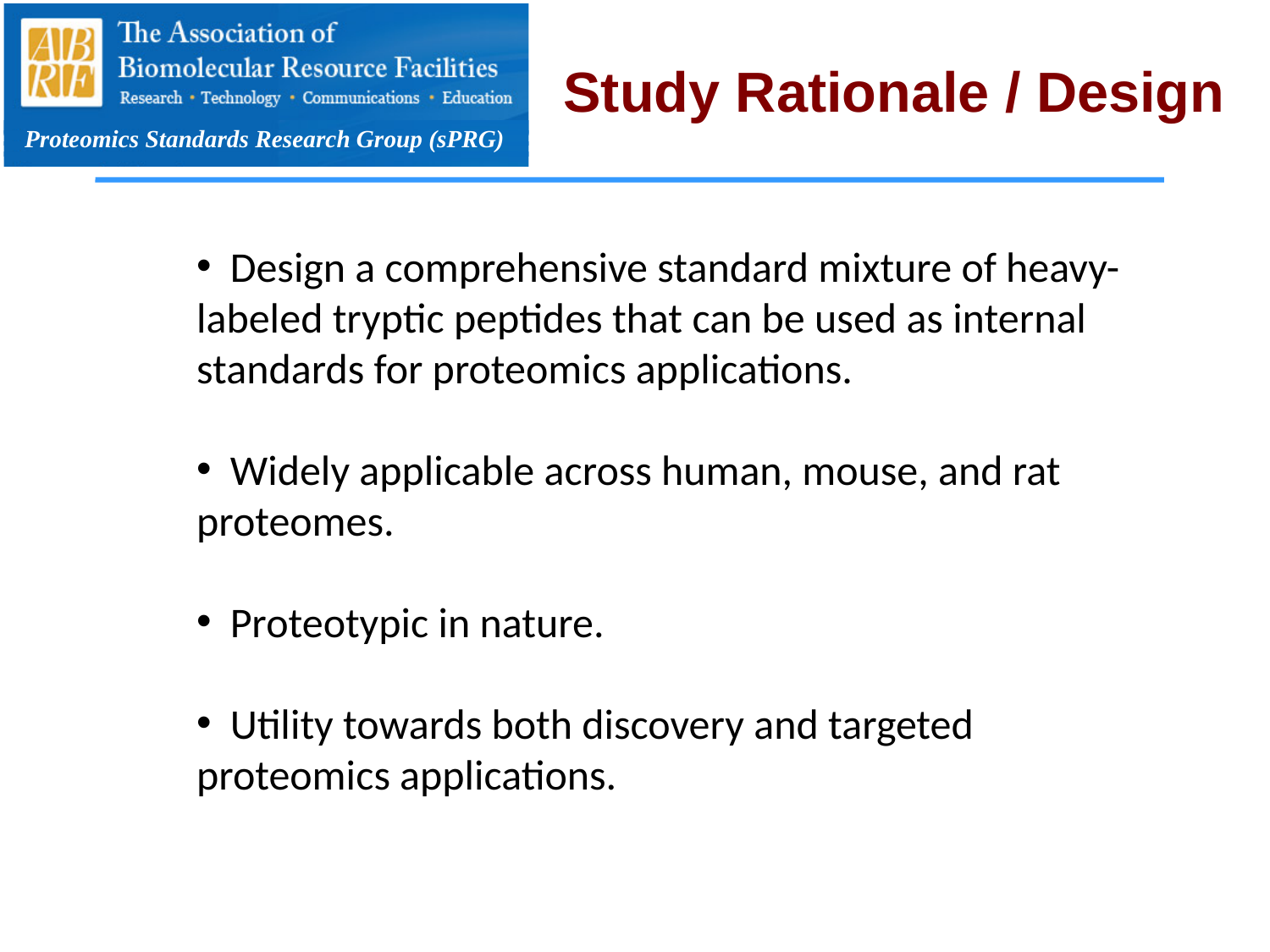

# Study Rationale / Design
  Design a comprehensive standard mixture of heavy-labeled tryptic peptides that can be used as internal standards for proteomics applications.

  Widely applicable across human, mouse, and rat proteomes.

  Proteotypic in nature.

  Utility towards both discovery and targeted proteomics applications.